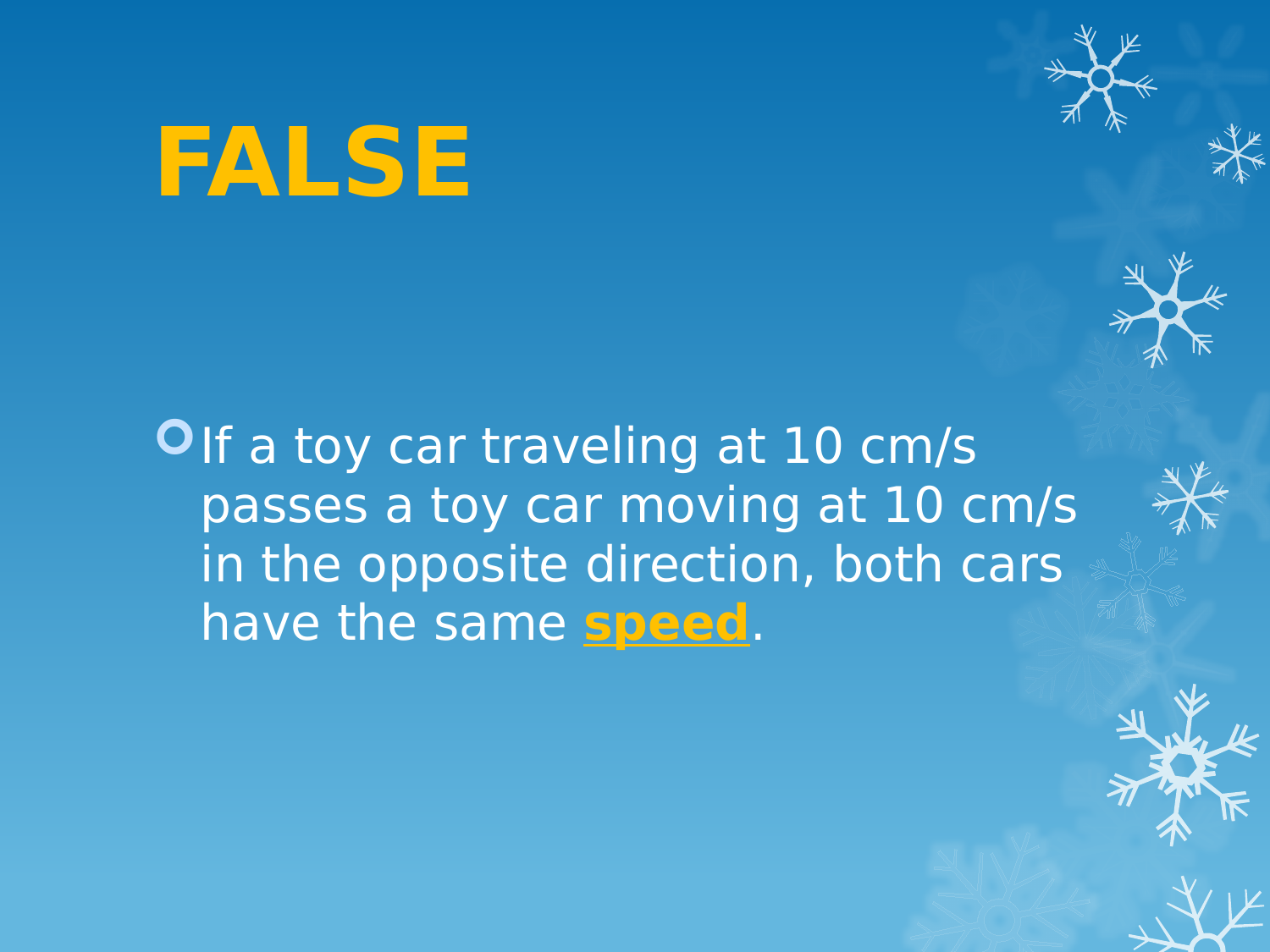

# FALSE
If a toy car traveling at 10 cm/s passes a toy car moving at 10 cm/s in the opposite direction, both cars have the same speed.